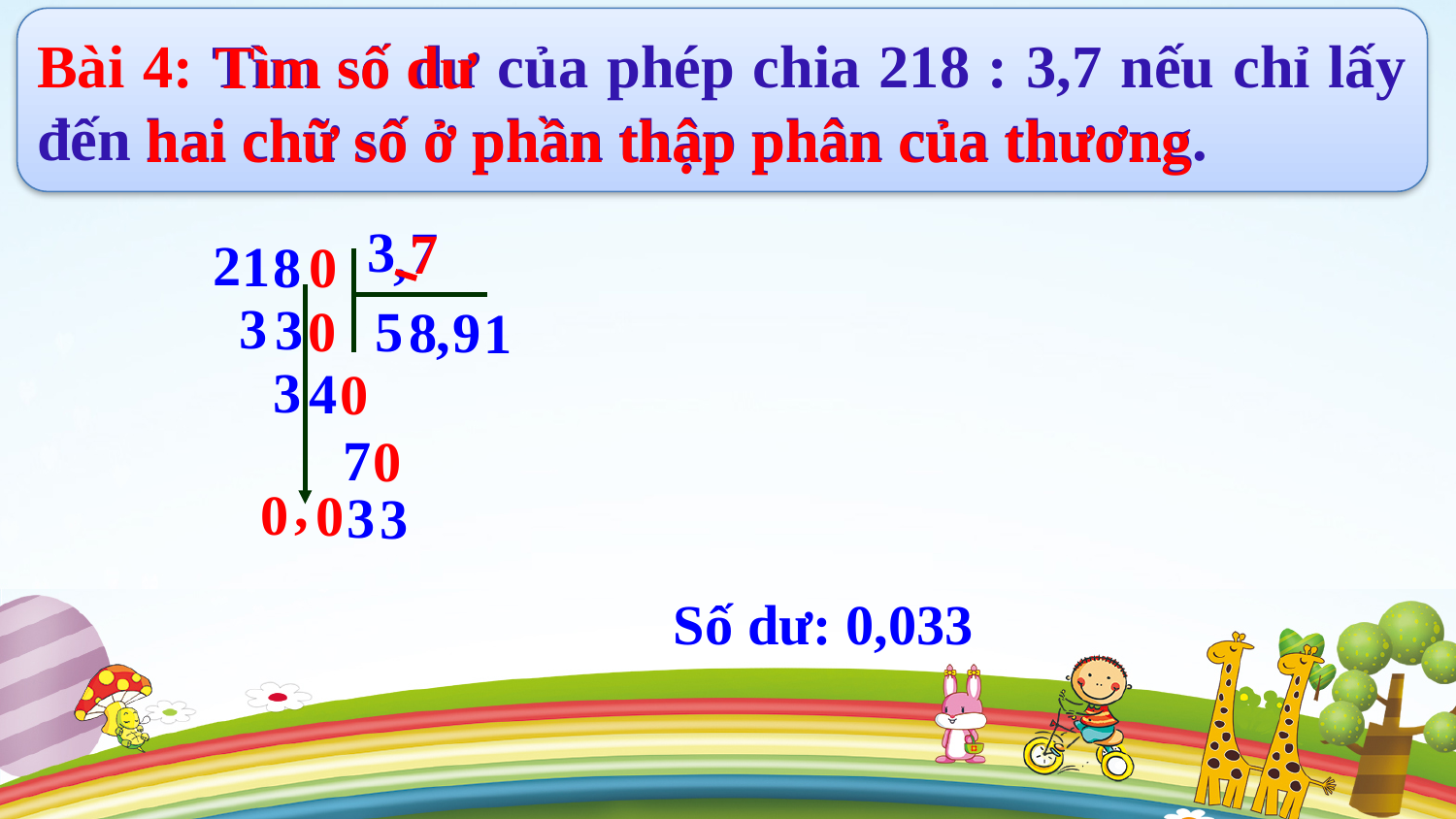

Bài 4: Tìm số dư của phép chia 218 : 3,7 nếu chỉ lấy đến hai chữ số ở phần thập phân của thương.
Tìm số dư
hai chữ số ở phần thập phân của thương
7
3
7
,
2
1
8
0
3
3
0
5
,
8
9
1
3
4
0
7
0
,
0
0
3
3
Số dư: 0,033